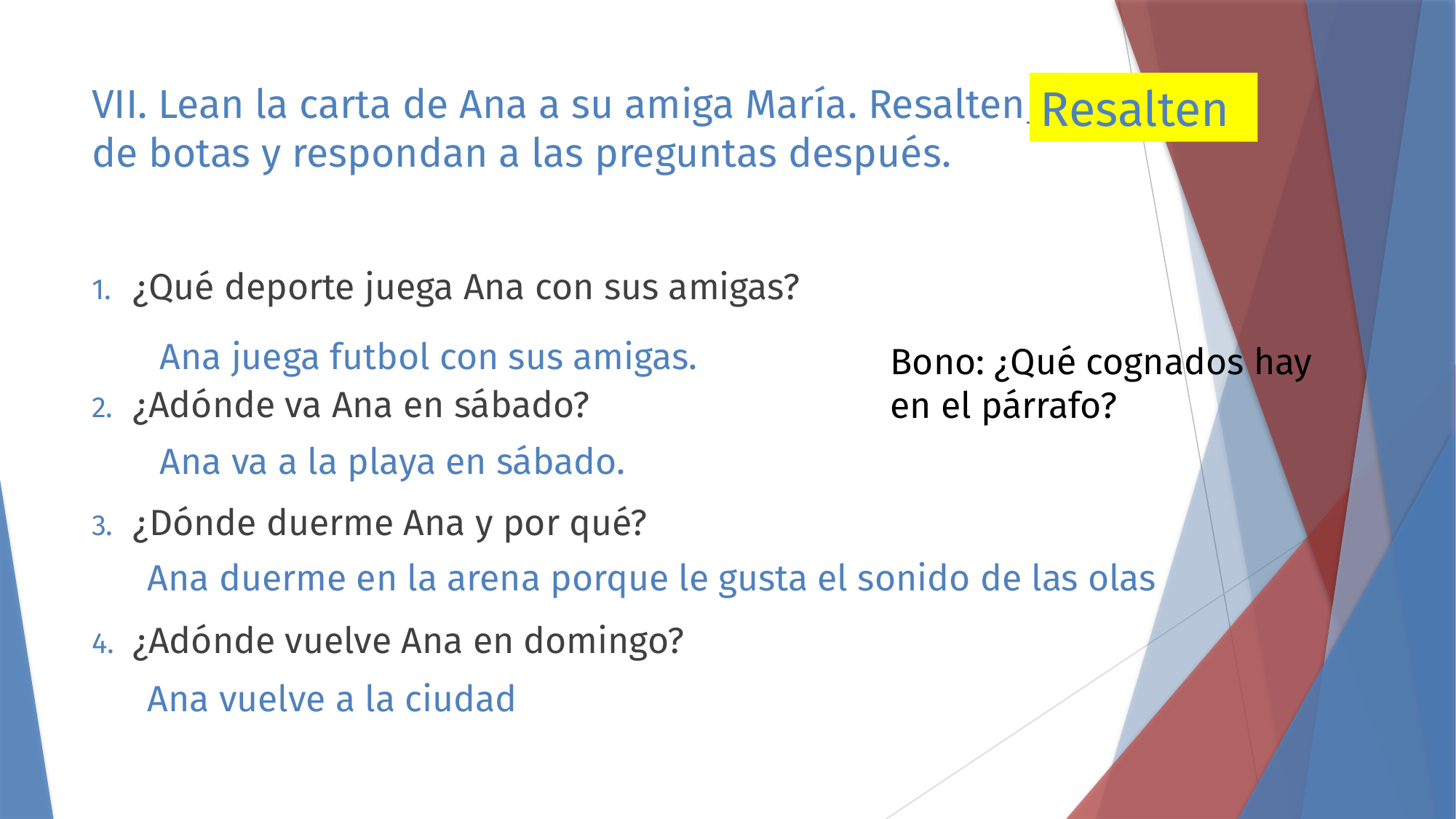

# VII. Lean la carta de Ana a su amiga María. Resalten los verbos de botas y respondan a las preguntas después.
Resalten
¿Qué deporte juega Ana con sus amigas?

¿Adónde va Ana en sábado?

¿Dónde duerme Ana y por qué?

¿Adónde vuelve Ana en domingo?

Ana juega futbol con sus amigas.
Bono: ¿Qué cognados hay en el párrafo?
Ana va a la playa en sábado.
Ana duerme en la arena porque le gusta el sonido de las olas
Ana vuelve a la ciudad